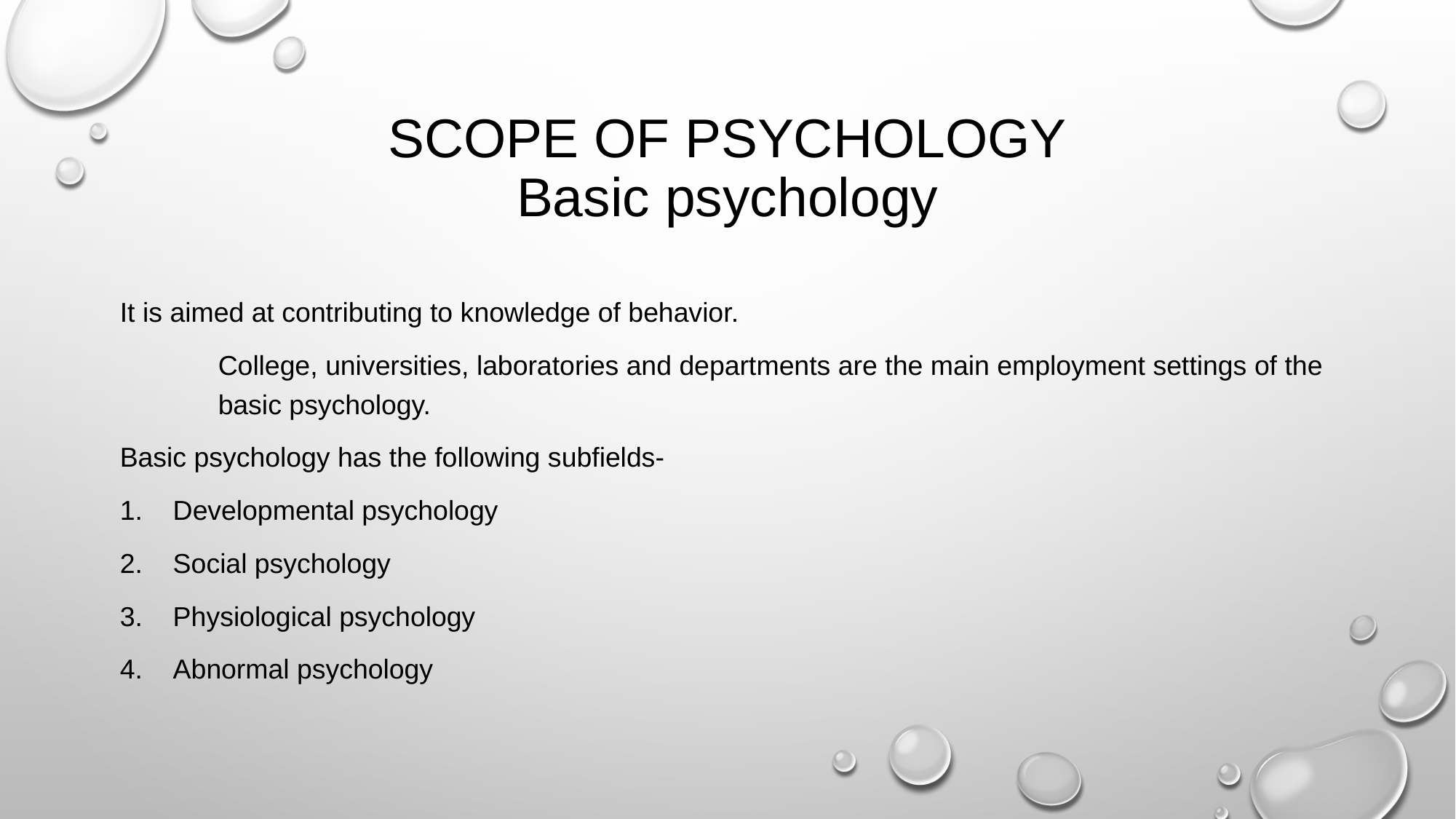

# SCOPE OF PSYCHOLOGY Basic psychology
It is aimed at contributing to knowledge of behavior.
	College, universities, laboratories and departments are the main employment settings of the 	basic psychology.
Basic psychology has the following subfields-
Developmental psychology
Social psychology
Physiological psychology
Abnormal psychology